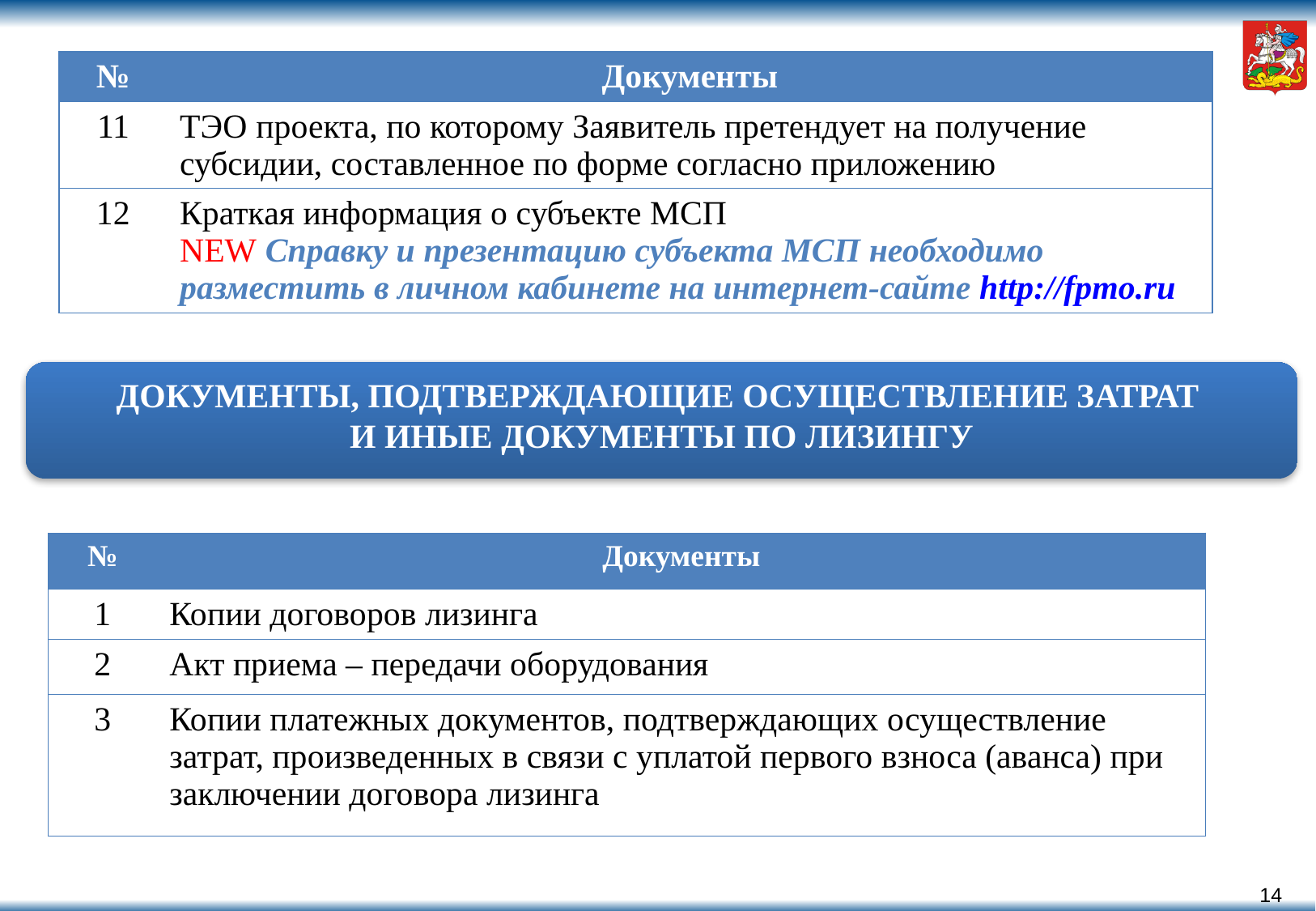

| № | Документы |
| --- | --- |
| 11 | ТЭО проекта, по которому Заявитель претендует на получение субсидии, составленное по форме согласно приложению |
| 12 | Краткая информация о субъекте МСП NEW Справку и презентацию субъекта МСП необходимо разместить в личном кабинете на интернет-сайте http://fpmo.ru |

ДОКУМЕНТЫ, ПОДТВЕРЖДАЮЩИЕ ОСУЩЕСТВЛЕНИЕ ЗАТРАТ
И ИНЫЕ ДОКУМЕНТЫ ПО ЛИЗИНГУ
| № | Документы |
| --- | --- |
| 1 | Копии договоров лизинга |
| 2 | Акт приема – передачи оборудования |
| 3 | Копии платежных документов, подтверждающих осуществление затрат, произведенных в связи с уплатой первого взноса (аванса) при заключении договора лизинга |
14